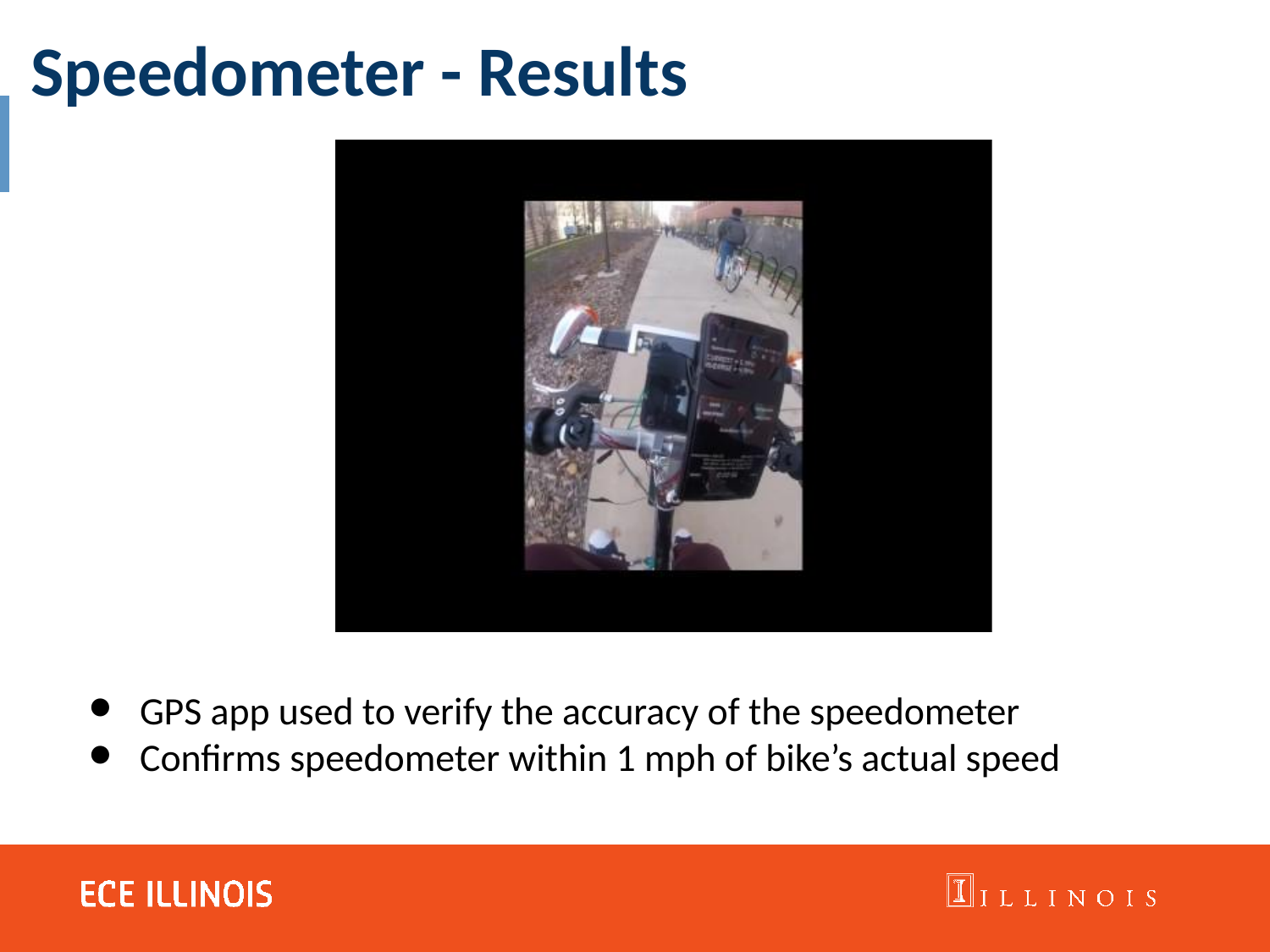

Speedometer - Results

GPS app used to verify the accuracy of the speedometer
Confirms speedometer within 1 mph of bike’s actual speed